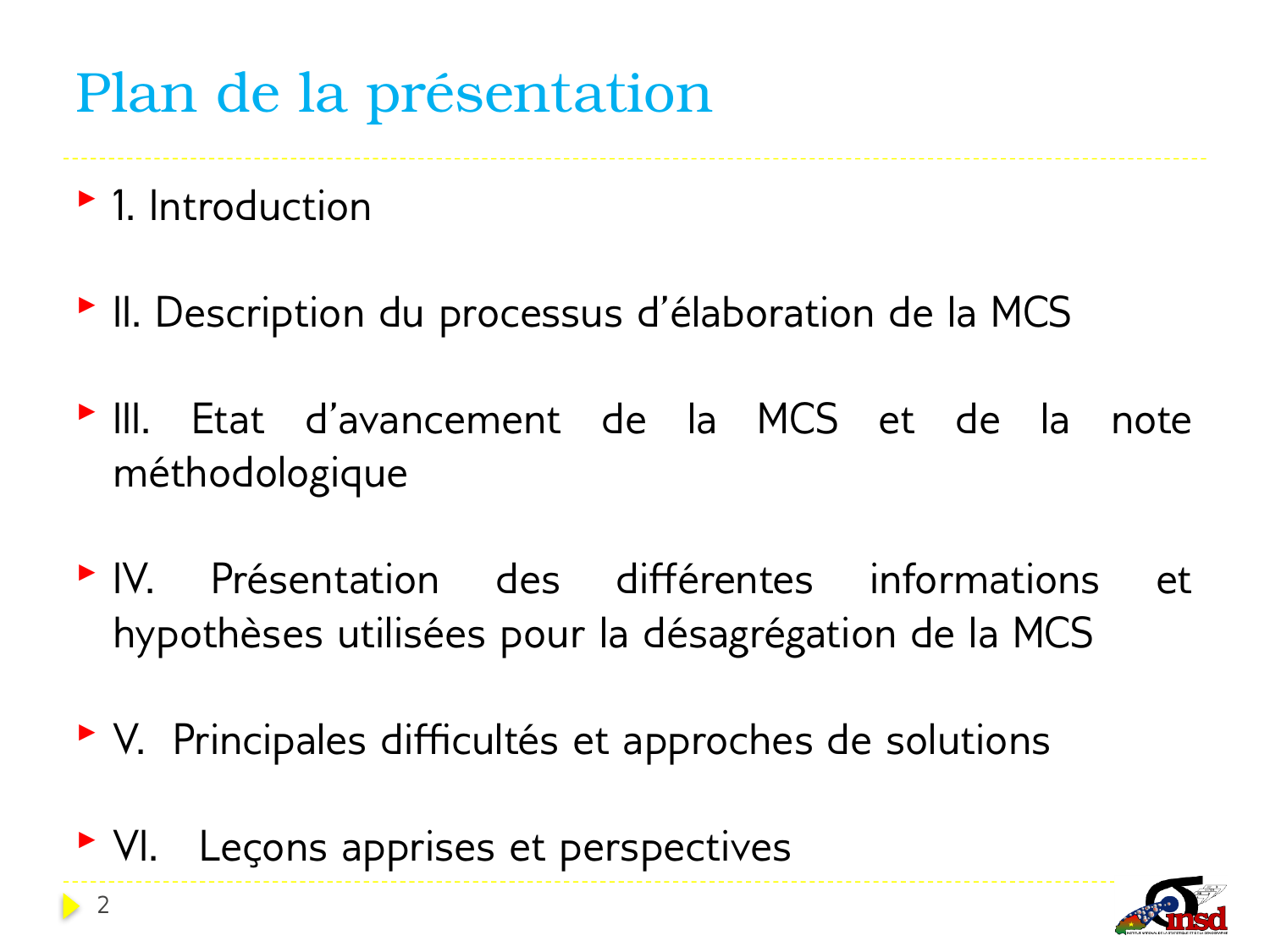

# Plan de la présentation
1. Introduction

II. Description du processus d’élaboration de la MCS

III. Etat d’avancement de la MCS et de la note méthodologique

IV. Présentation des différentes informations et hypothèses utilisées pour la désagrégation de la MCS

V.  Principales difficultés et approches de solutions

VI.   Leçons apprises et perspectives

2